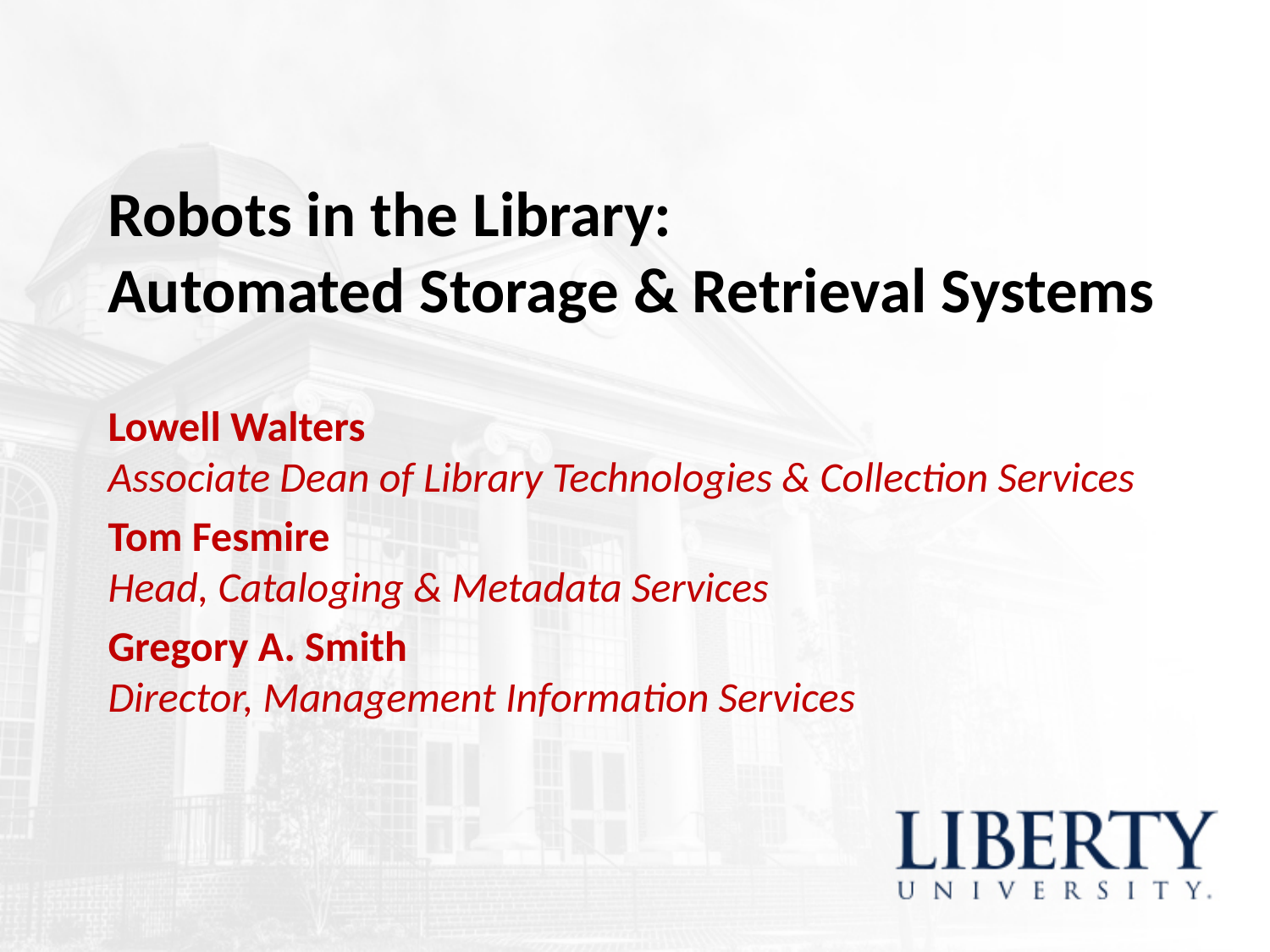

# Robots in the Library: Automated Storage & Retrieval Systems
Lowell Walters
Associate Dean of Library Technologies & Collection Services
Tom Fesmire
Head, Cataloging & Metadata Services
Gregory A. Smith
Director, Management Information Services